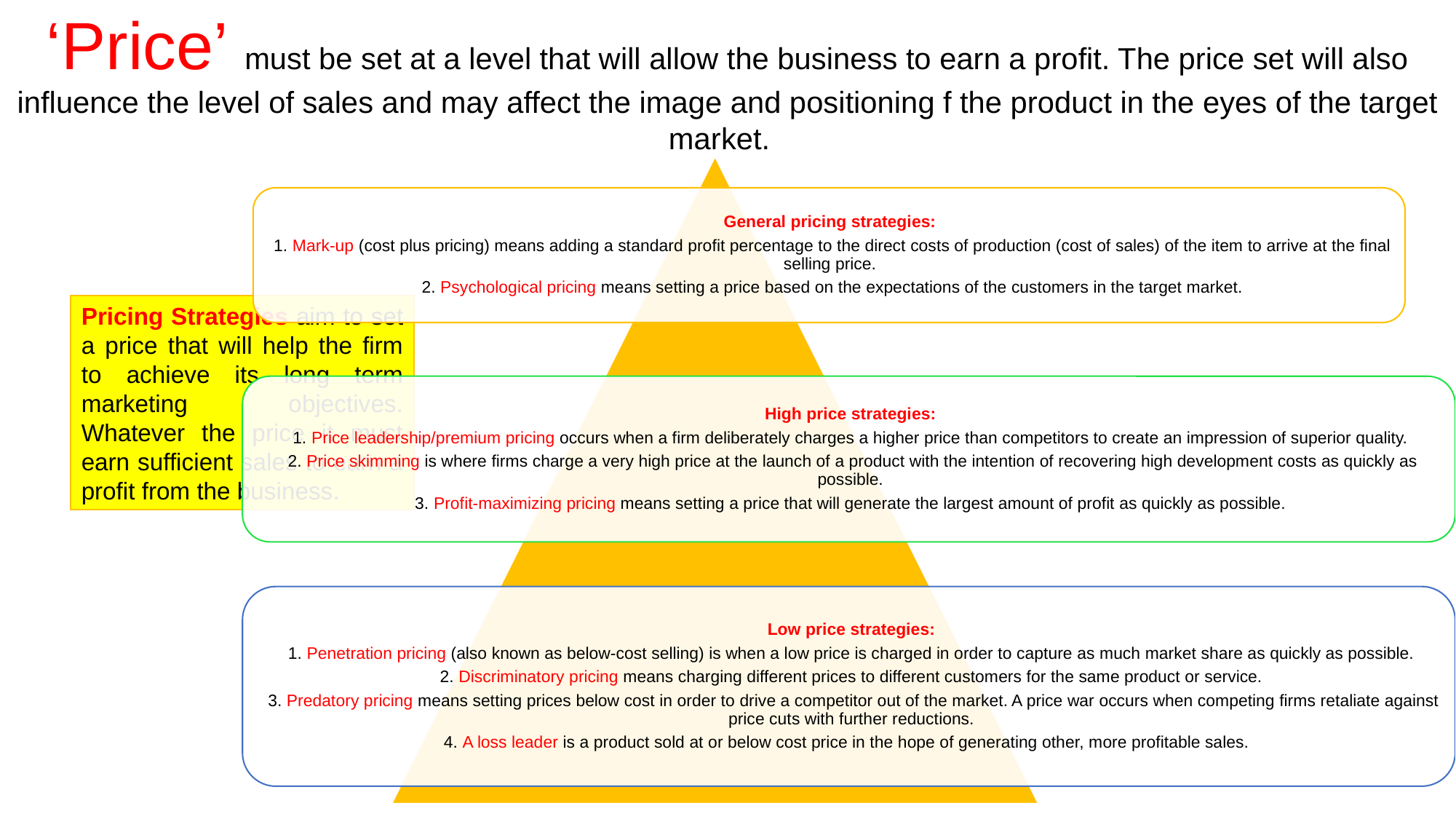

‘Price’ must be set at a level that will allow the business to earn a profit. The price set will also influence the level of sales and may affect the image and positioning f the product in the eyes of the target market.
General pricing strategies:
1. Mark-up (cost plus pricing) means adding a standard profit percentage to the direct costs of production (cost of sales) of the item to arrive at the final selling price.
2. Psychological pricing means setting a price based on the expectations of the customers in the target market.
High price strategies:
1. Price leadership/premium pricing occurs when a firm deliberately charges a higher price than competitors to create an impression of superior quality.
2. Price skimming is where firms charge a very high price at the launch of a product with the intention of recovering high development costs as quickly as possible.
3. Profit-maximizing pricing means setting a price that will generate the largest amount of profit as quickly as possible.
Low price strategies:
1. Penetration pricing (also known as below-cost selling) is when a low price is charged in order to capture as much market share as quickly as possible.
2. Discriminatory pricing means charging different prices to different customers for the same product or service.
3. Predatory pricing means setting prices below cost in order to drive a competitor out of the market. A price war occurs when competing firms retaliate against price cuts with further reductions.
4. A loss leader is a product sold at or below cost price in the hope of generating other, more profitable sales.
Pricing Strategies aim to set a price that will help the firm to achieve its long term marketing objectives. Whatever the price it must earn sufficient sales to earn a profit from the business.